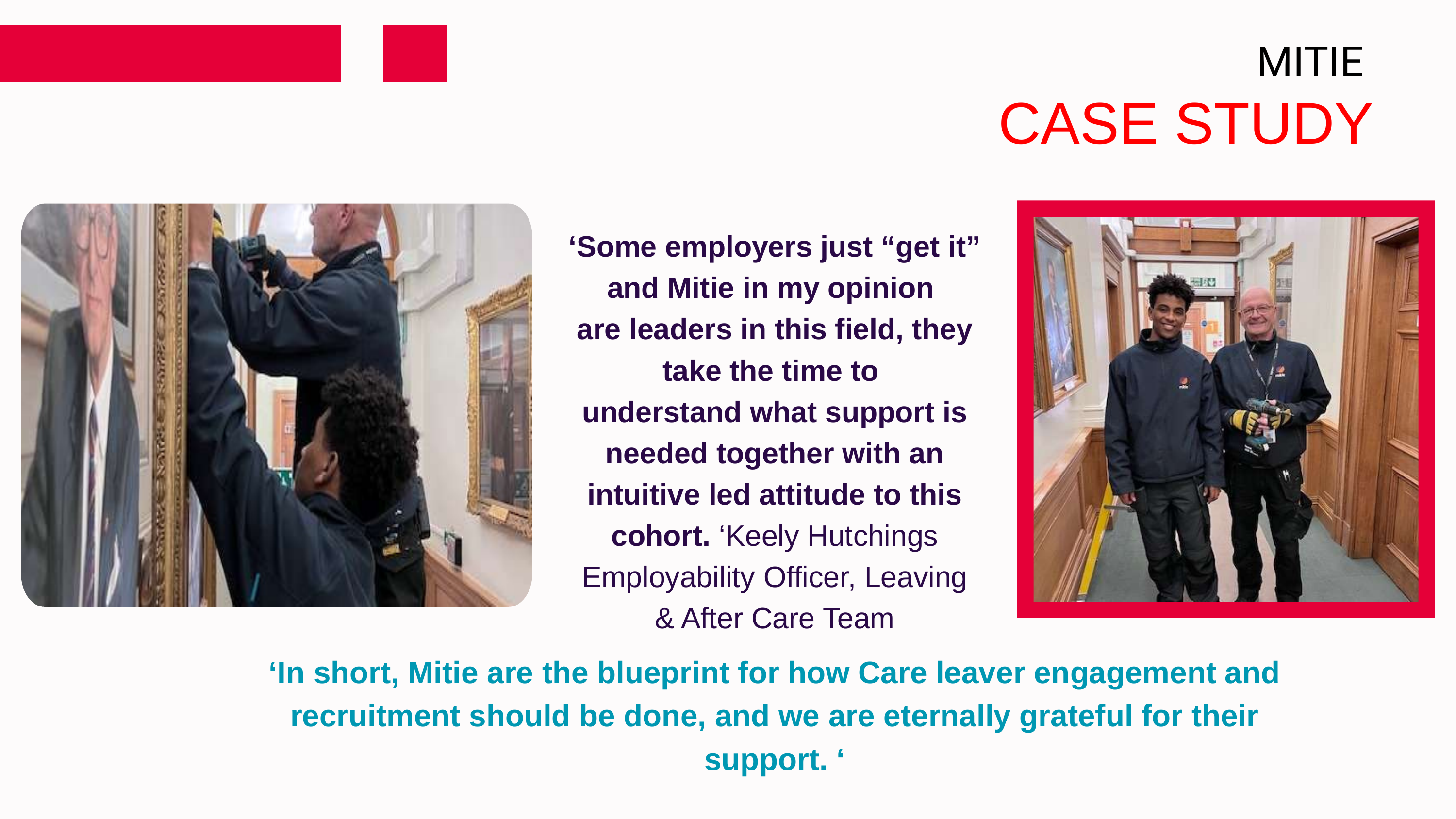

MITIE
CASE STUDY

‘Some employers just “get it” and Mitie in my opinion
are leaders in this field, they take the time to
understand what support is needed together with an intuitive led attitude to this cohort. ‘Keely Hutchings Employability Officer, Leaving & After Care Team
‘In short, Mitie are the blueprint for how Care leaver engagement and recruitment should be done, and we are eternally grateful for their support. ‘